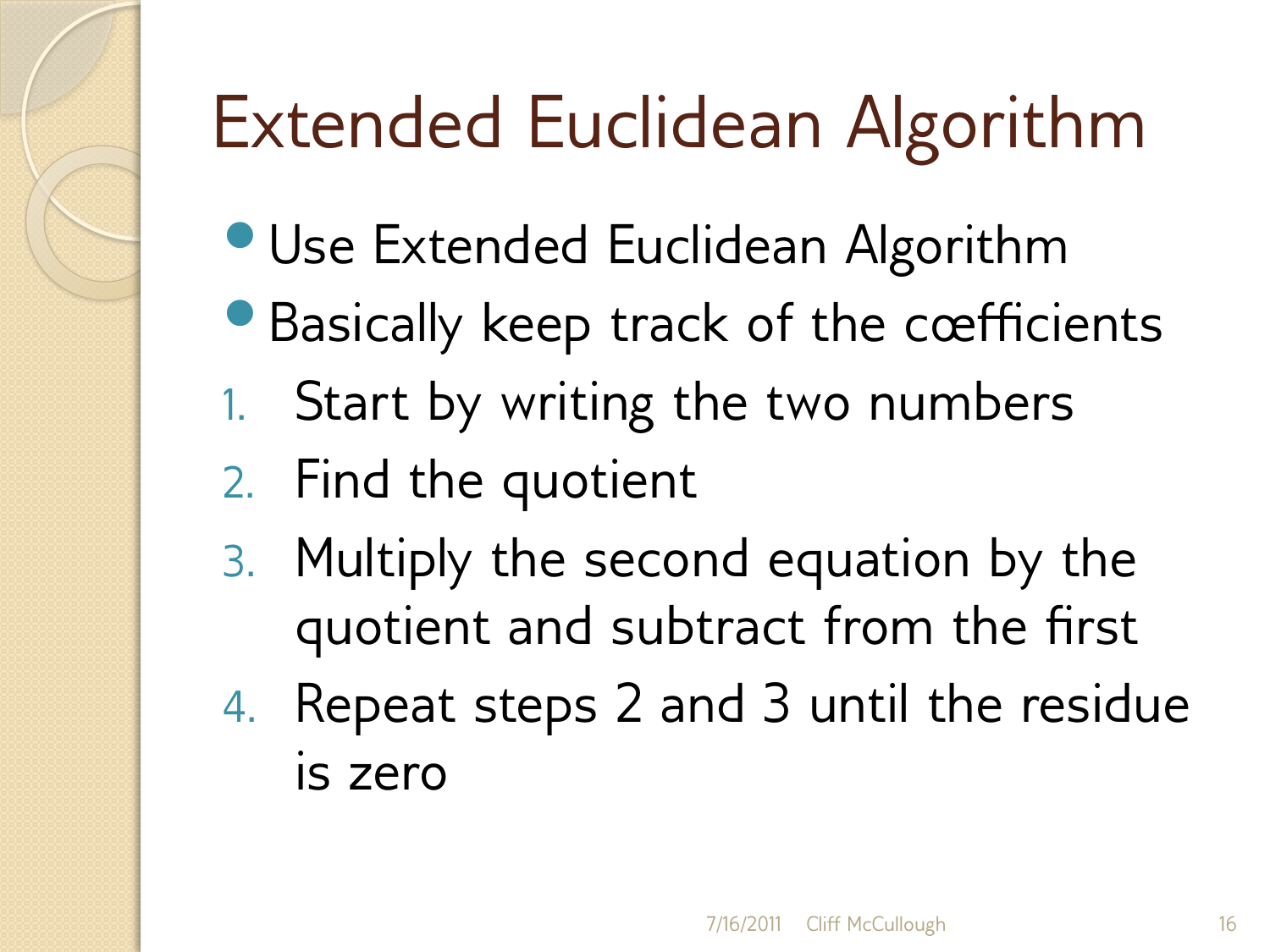

# Extended Euclidean Algorithm
Use Extended Euclidean Algorithm
Basically keep track of the coefficients
Start by writing the two numbers
Find the quotient
Multiply the second equation by the quotient and subtract from the first
Repeat steps 2 and 3 until the residue is zero
7/16/2011
Cliff McCullough
16